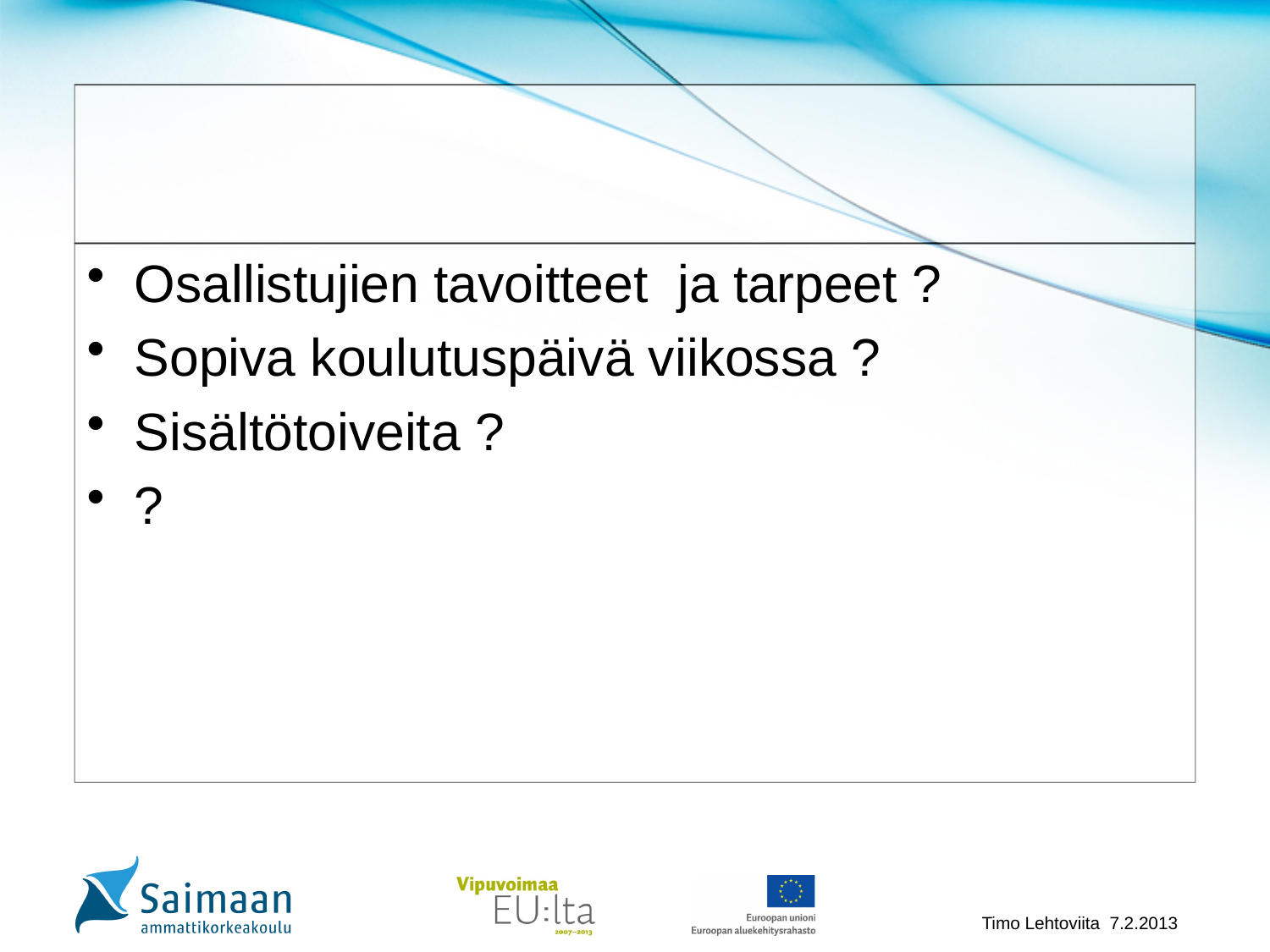

#
Osallistujien tavoitteet  ja tarpeet ?
Sopiva koulutuspäivä viikossa ?
Sisältötoiveita ?
?